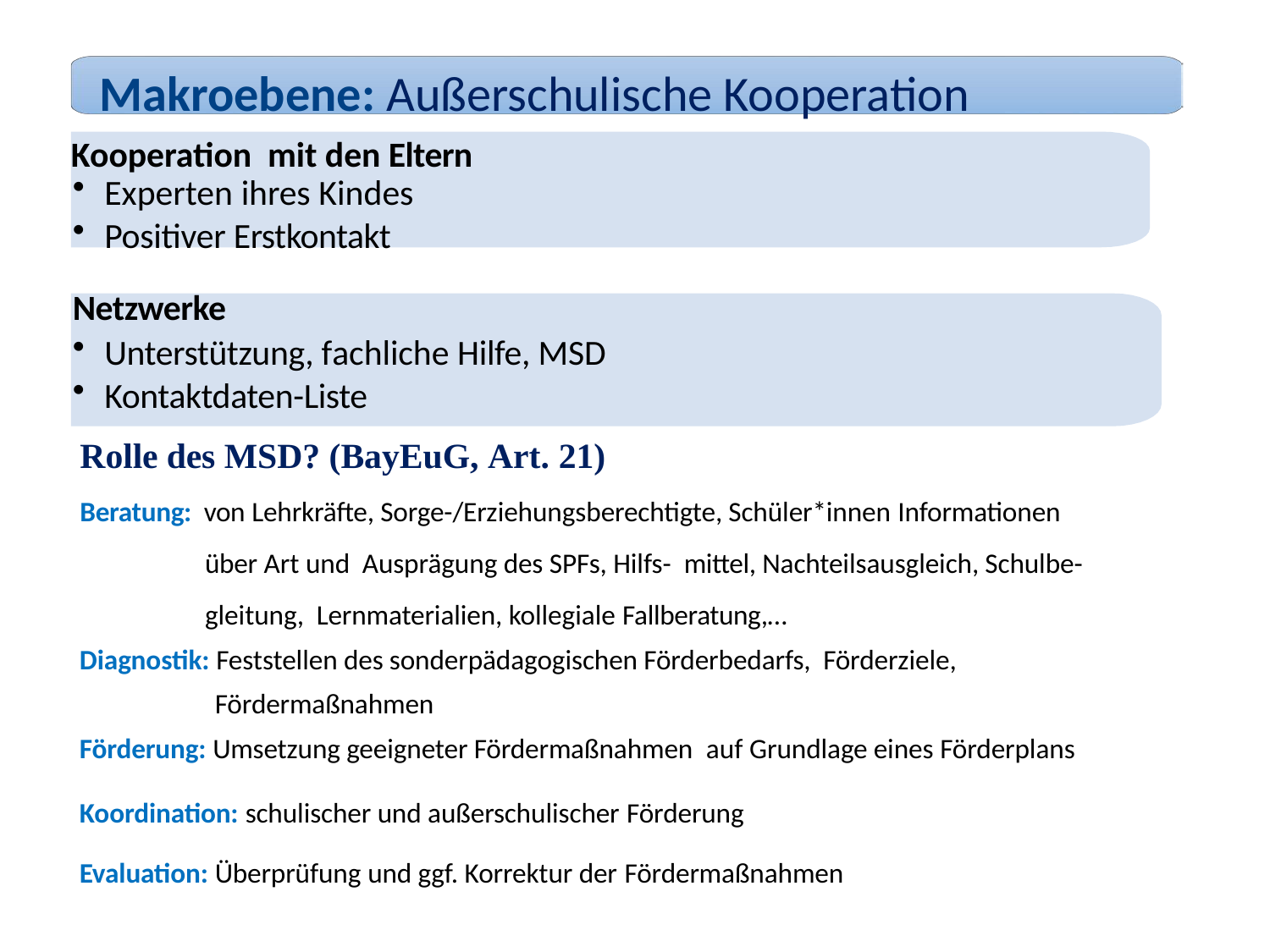

16

# Makroebene: Außerschulische Kooperation
Kooperation  mit den Eltern

Experten ihres Kindes
Positiver Erstkontakt
Netzwerke
Unterstützung, fachliche Hilfe, MSD
Kontaktdaten-Liste

Rolle des MSD? (BayEuG, Art. 21)
Beratung:  von Lehrkräfte, Sorge-/Erziehungsberechtigte, Schüler*innen Informationen
                    über Art und  Ausprägung des SPFs, Hilfs-  mittel, Nachteilsausgleich, Schulbe-
                    gleitung,  Lernmaterialien, kollegiale Fallberatung,…
Diagnostik: Feststellen des sonderpädagogischen Förderbedarfs,  Förderziele,
                     Fördermaßnahmen
Förderung: Umsetzung geeigneter Fördermaßnahmen  auf Grundlage eines Förderplans
Koordination: schulischer und außerschulischer Förderung
Evaluation: Überprüfung und ggf. Korrektur der Fördermaßnahmen